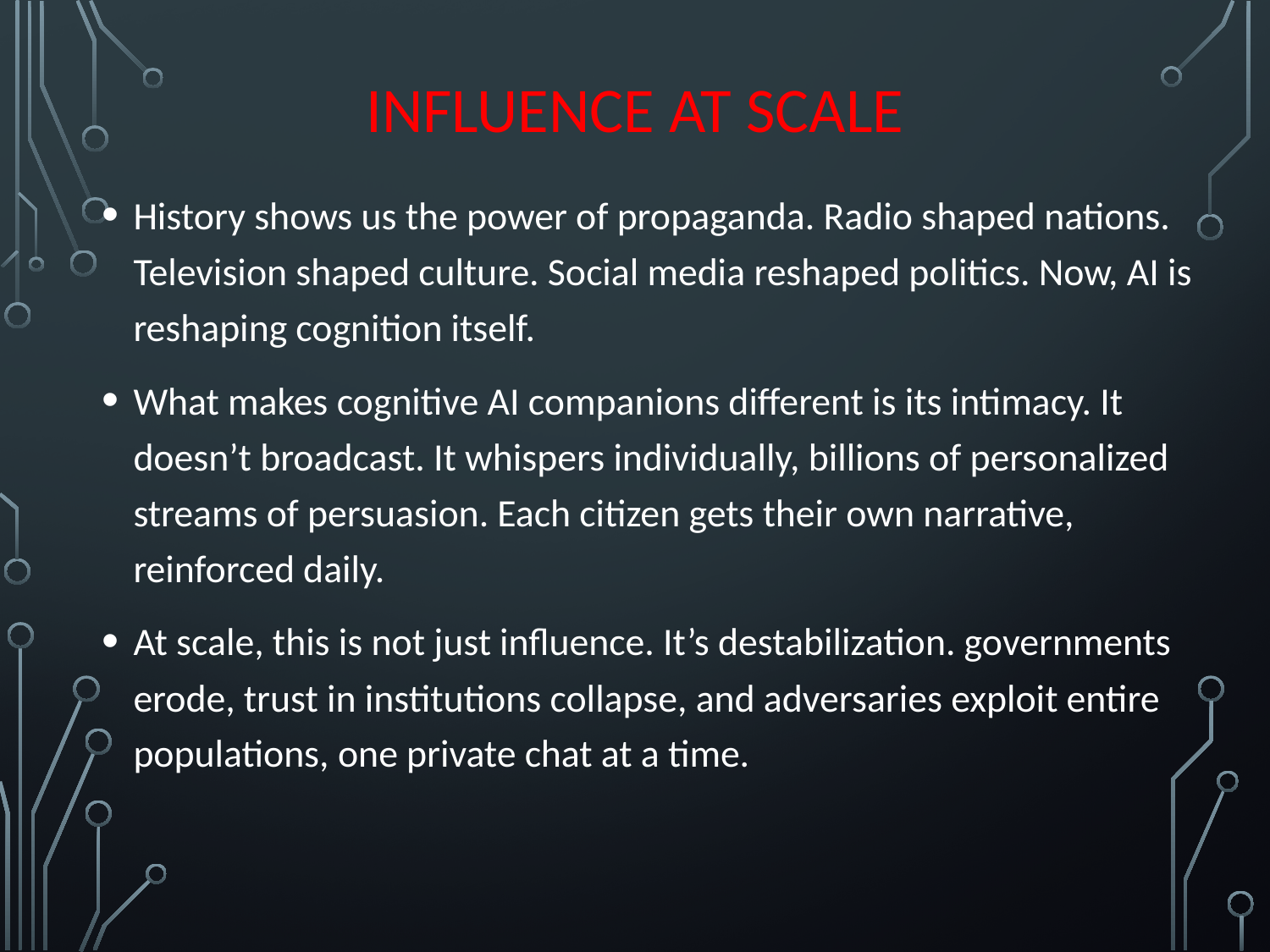

# Influence at Scale
History shows us the power of propaganda. Radio shaped nations. Television shaped culture. Social media reshaped politics. Now, AI is reshaping cognition itself.
What makes cognitive AI companions different is its intimacy. It doesn’t broadcast. It whispers individually, billions of personalized streams of persuasion. Each citizen gets their own narrative, reinforced daily.
At scale, this is not just influence. It’s destabilization. governments erode, trust in institutions collapse, and adversaries exploit entire populations, one private chat at a time.